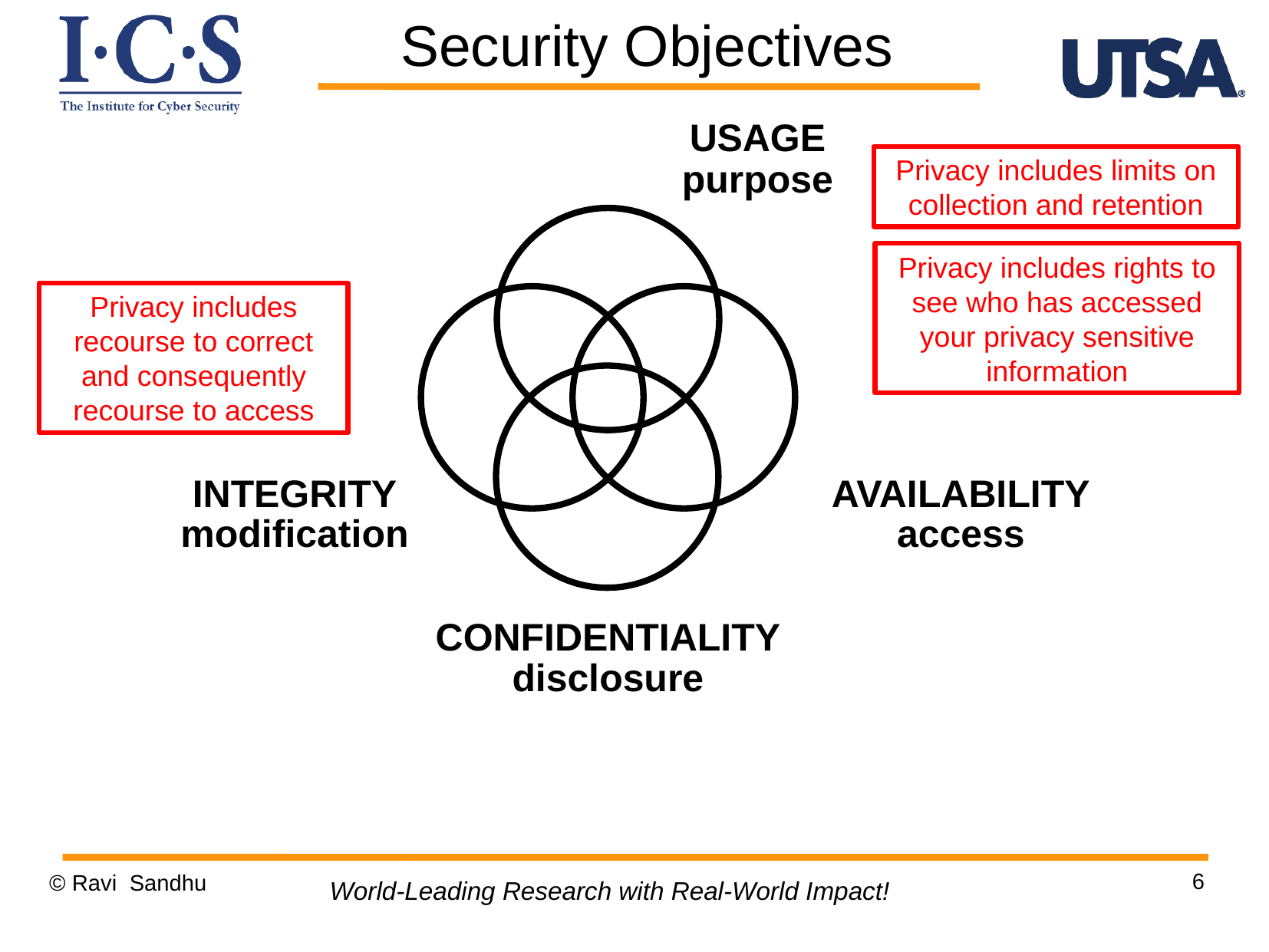

Security Objectives
USAGE
purpose
Privacy includes limits on collection and retention

Privacy includes rights to see who has accessed your privacy sensitive information
Privacy includes recourse to correct and consequently recourse to access

INTEGRITY
modification
AVAILABILITY
access
CONFIDENTIALITY
disclosure
6
© Ravi  Sandhu
World-Leading Research with Real-World Impact!